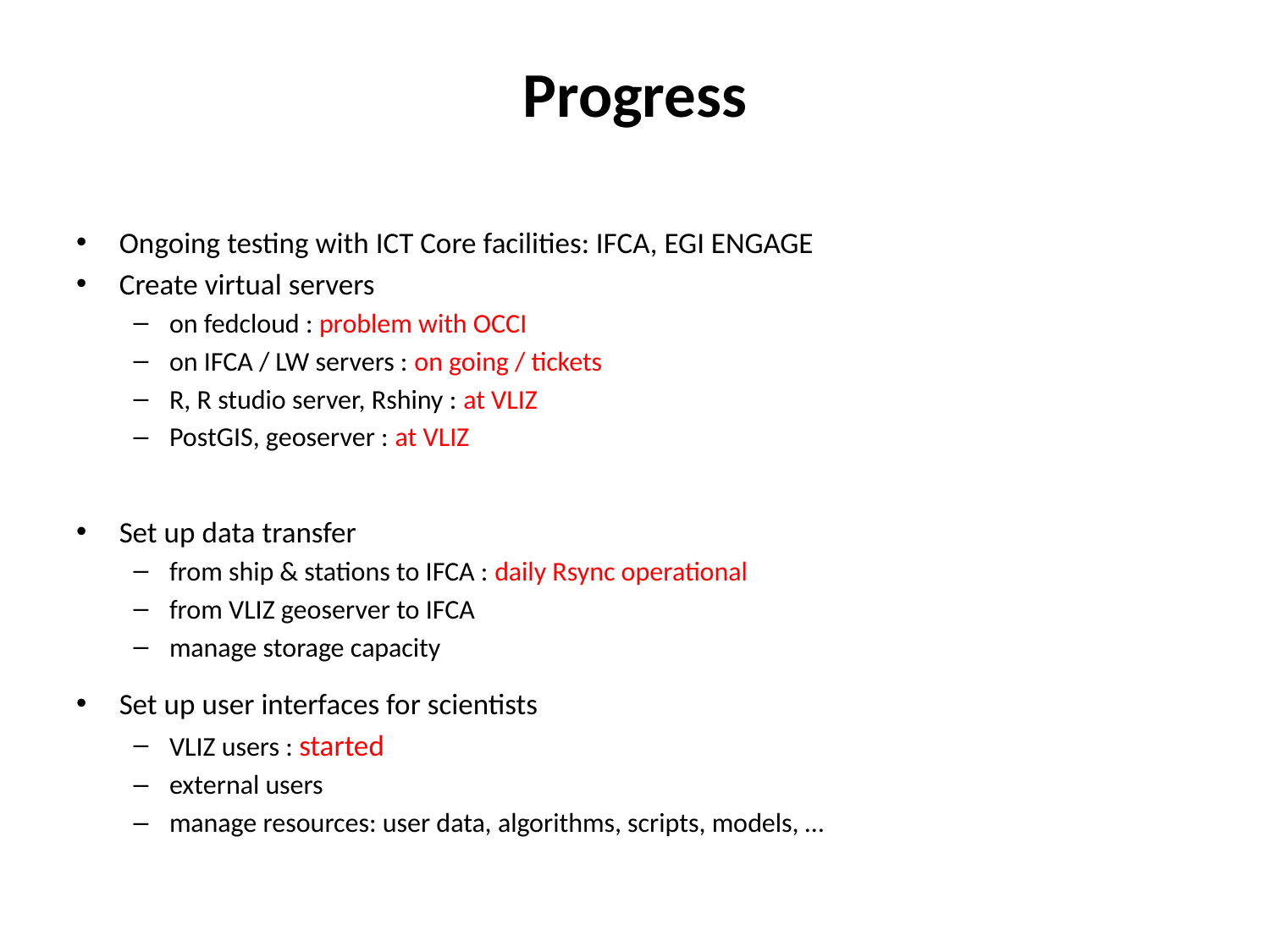

# Progress

Ongoing testing with ICT Core facilities: IFCA, EGI ENGAGE
Create virtual servers
on fedcloud : problem with OCCI
on IFCA / LW servers : on going / tickets
R, R studio server, Rshiny : at VLIZ
PostGIS, geoserver : at VLIZ

Set up data transfer
from ship & stations to IFCA : daily Rsync operational
from VLIZ geoserver to IFCA
manage storage capacity

Set up user interfaces for scientists
VLIZ users : started
external users
manage resources: user data, algorithms, scripts, models, …